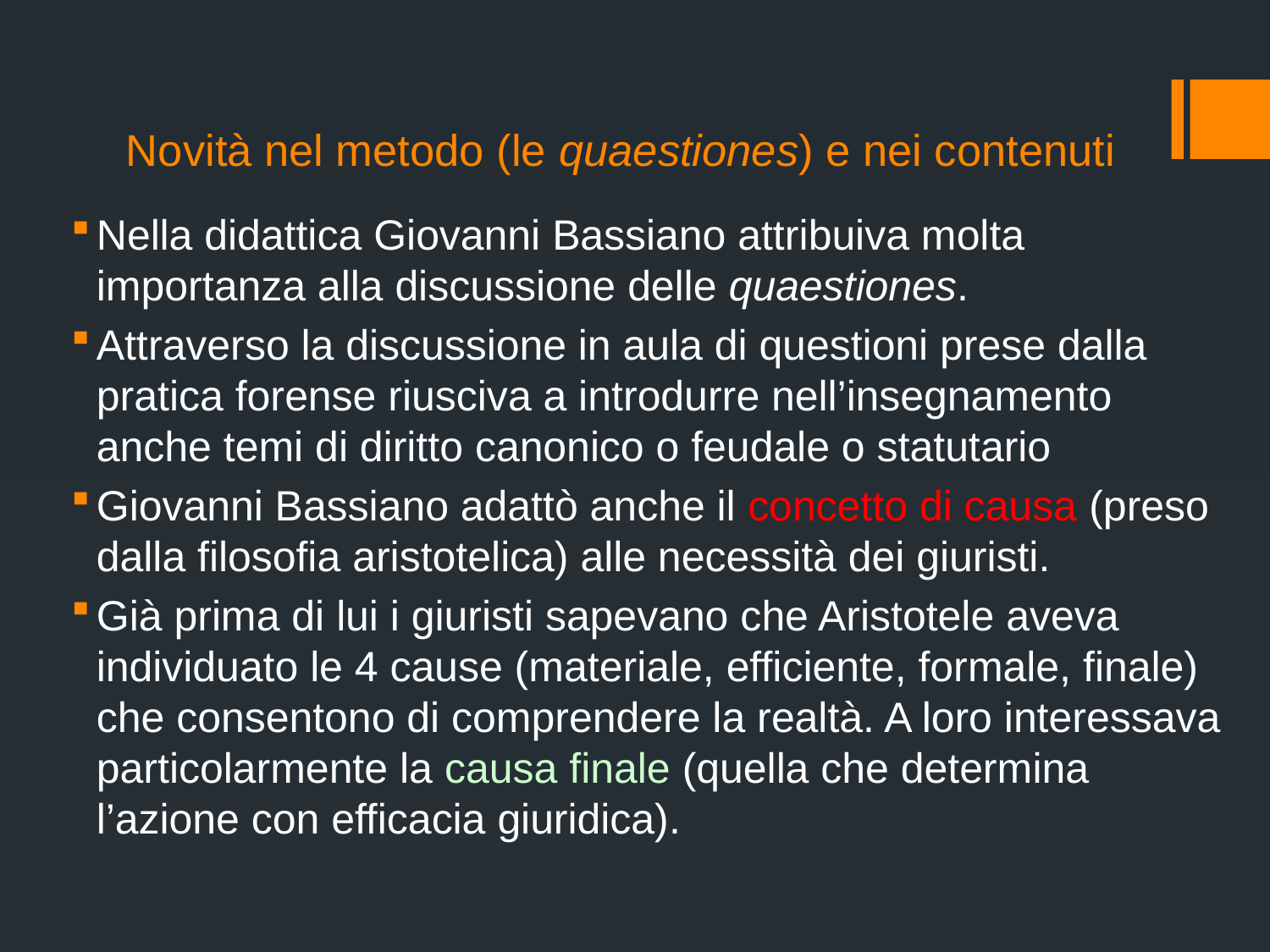

# Novità nel metodo (le quaestiones) e nei contenuti
Nella didattica Giovanni Bassiano attribuiva molta importanza alla discussione delle quaestiones.
Attraverso la discussione in aula di questioni prese dalla pratica forense riusciva a introdurre nell’insegnamento anche temi di diritto canonico o feudale o statutario
Giovanni Bassiano adattò anche il concetto di causa (preso dalla filosofia aristotelica) alle necessità dei giuristi.
Già prima di lui i giuristi sapevano che Aristotele aveva individuato le 4 cause (materiale, efficiente, formale, finale) che consentono di comprendere la realtà. A loro interessava particolarmente la causa finale (quella che determina l’azione con efficacia giuridica).